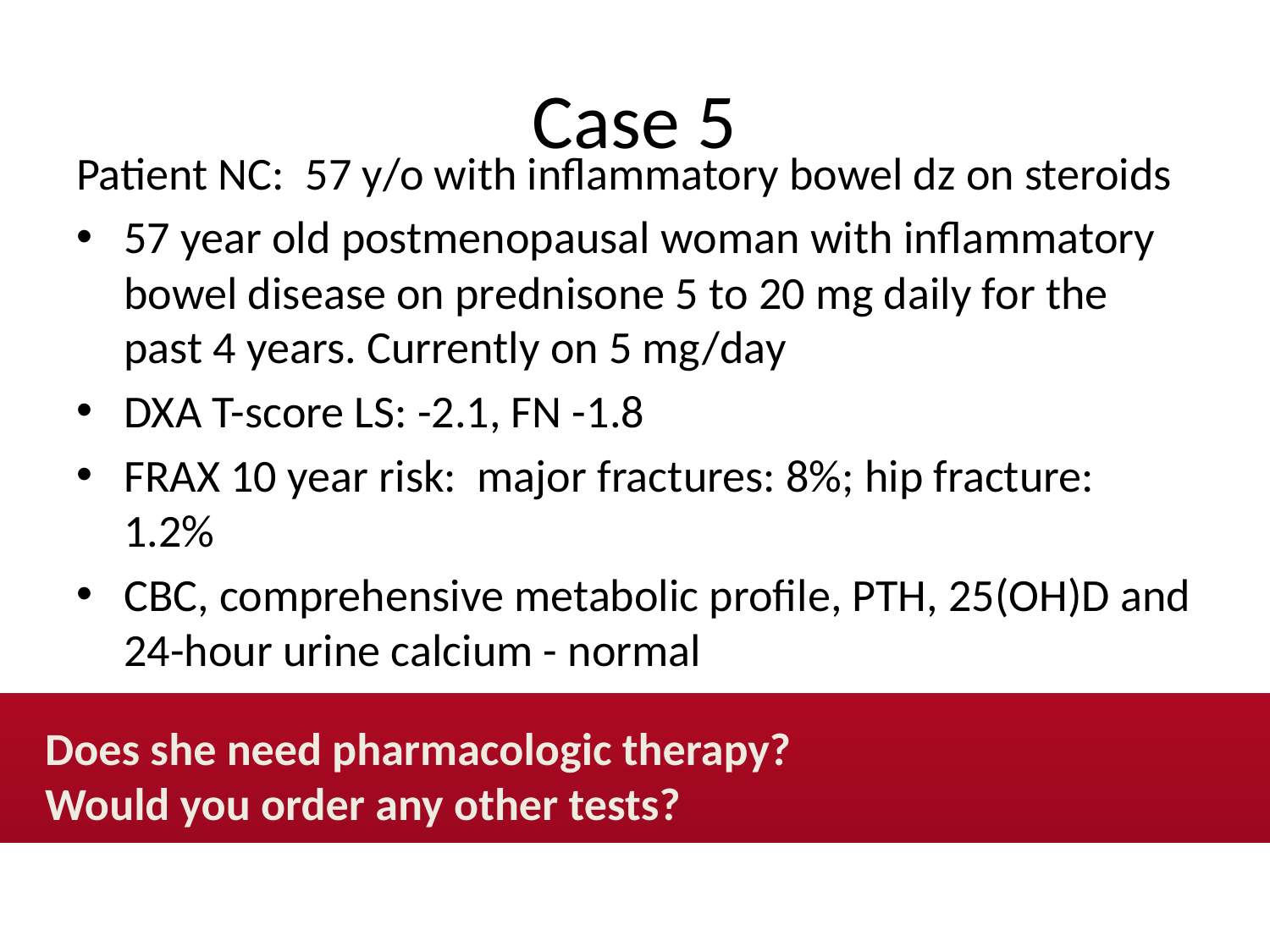

# Case 5
Patient NC:  57 y/o with inflammatory bowel dz on steroids
57 year old postmenopausal woman with inflammatory bowel disease on prednisone 5 to 20 mg daily for the past 4 years. Currently on 5 mg/day
DXA T-score LS: -2.1, FN -1.8
FRAX 10 year risk:  major fractures: 8%; hip fracture: 1.2%
CBC, comprehensive metabolic profile, PTH, 25(OH)D and 24-hour urine calcium - normal
Does she need pharmacologic therapy?
Would you order any other tests?